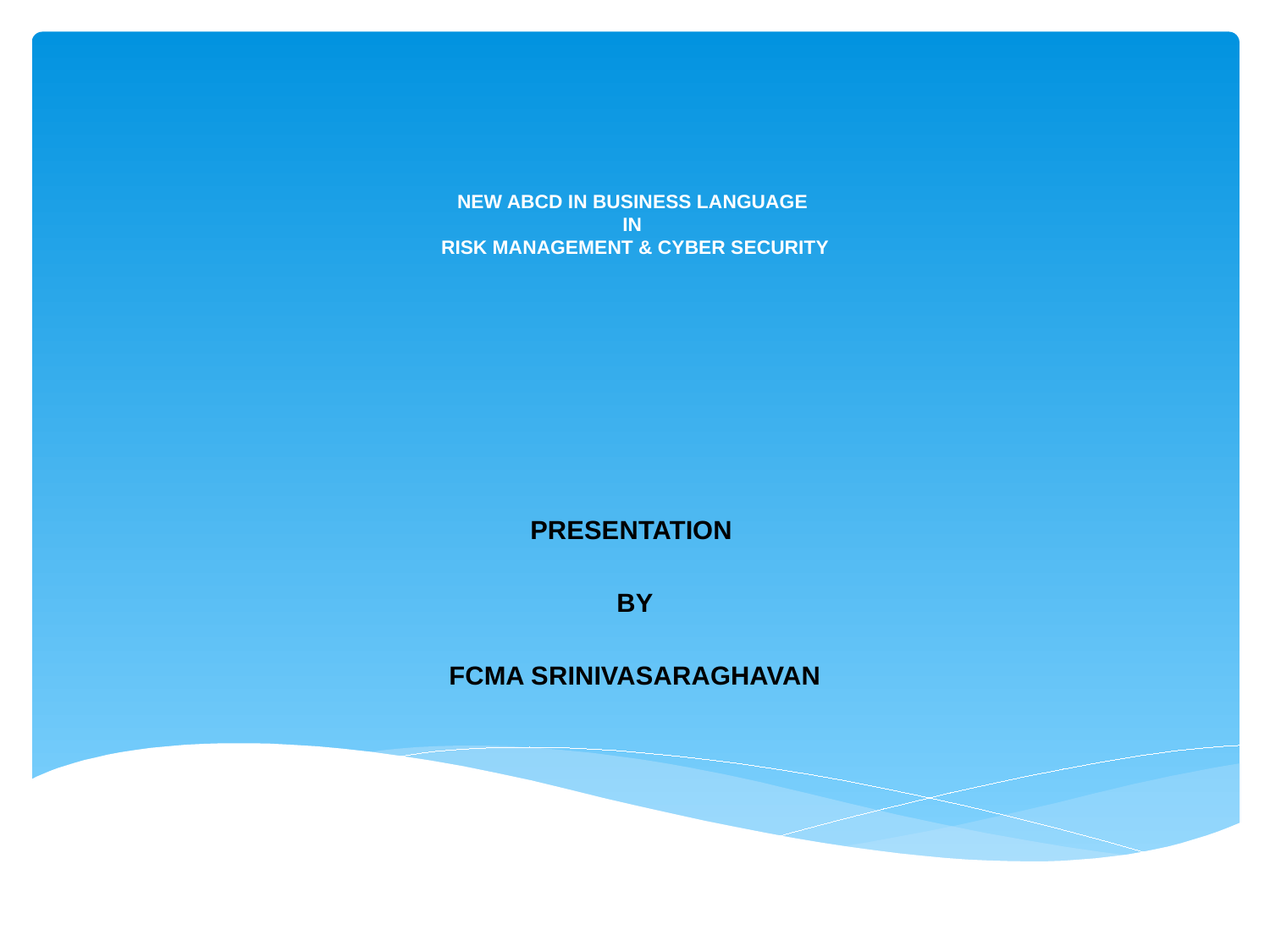

# NEW ABCD IN BUSINESS LANGUAGE IN RISK MANAGEMENT & CYBER SECURITY

PRESENTATION

BY

FCMA SRINIVASARAGHAVAN